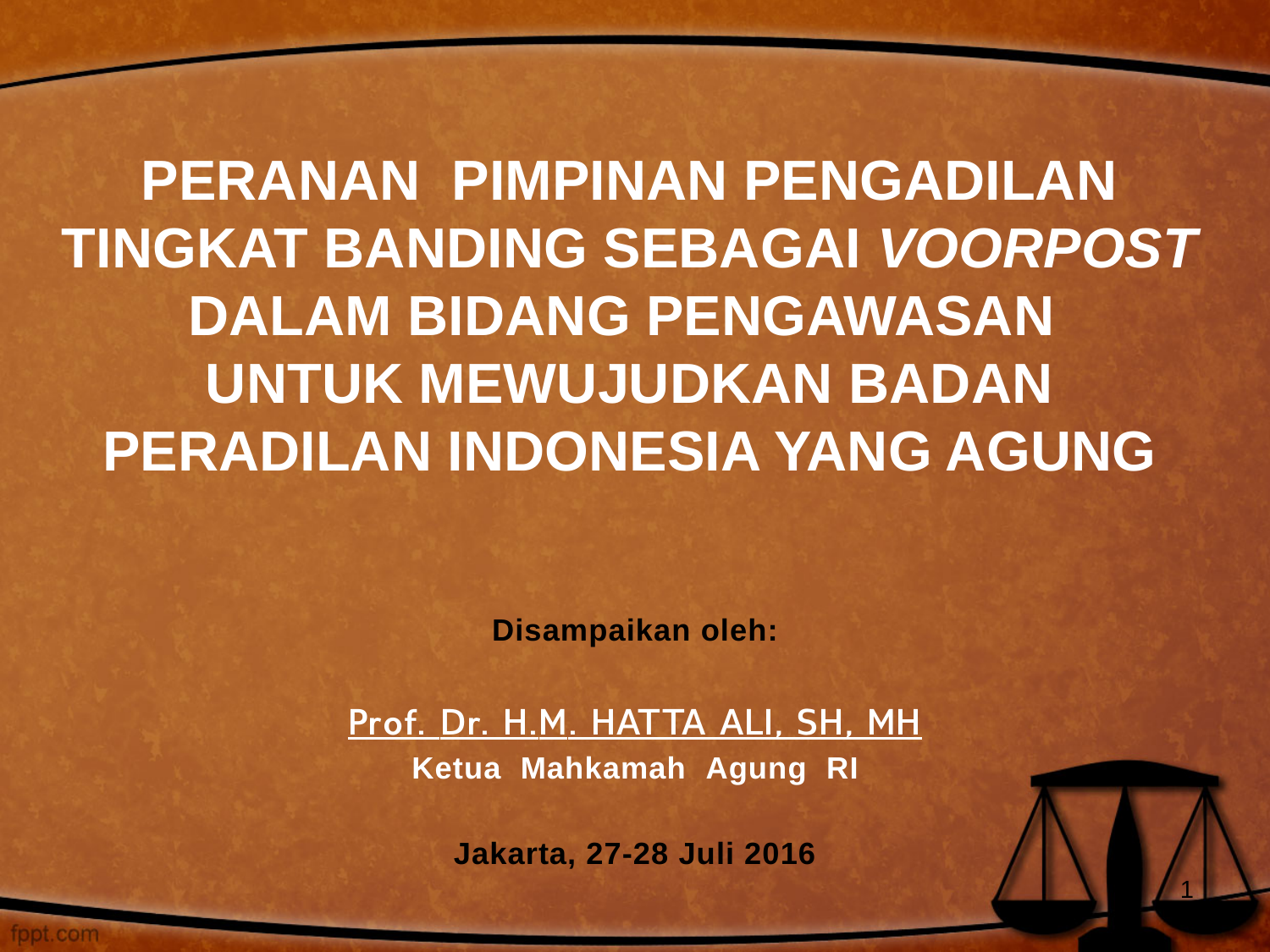

# PERANAN  PIMPINAN PENGADILAN TINGKAT BANDING SEBAGAI VOORPOST DALAM BIDANG PENGAWASAN UNTUK MEWUJUDKAN BADAN PERADILAN INDONESIA YANG AGUNG

Disampaikan oleh:

Prof. Dr. H.M. HATTA ALI, SH, MH
Ketua  Mahkamah  Agung  RI

Jakarta, 27-28 Juli 2016

1